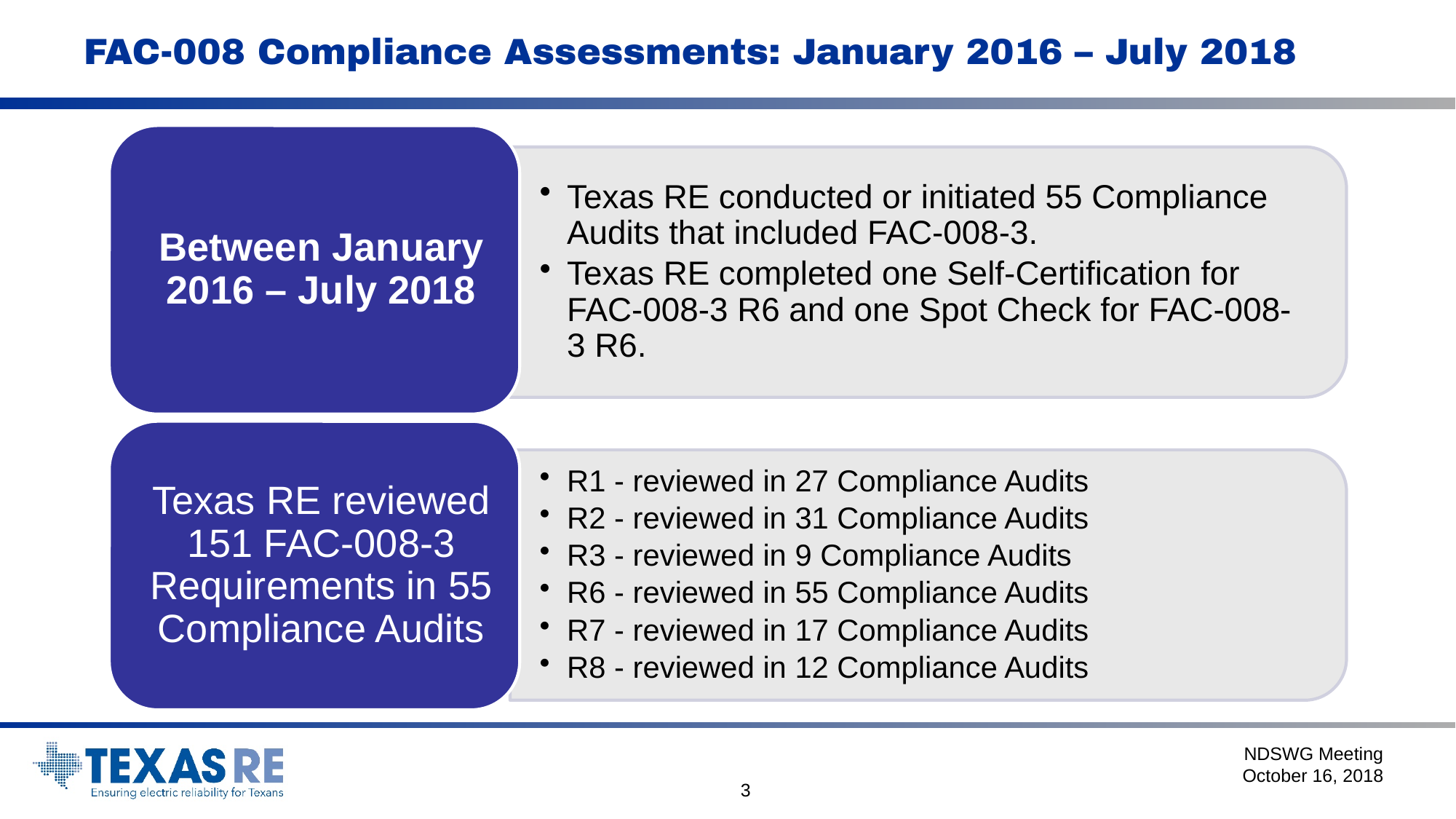

# FAC-008 Compliance Assessments: January 2016 – July 2018
Texas RE conducted or initiated 55 Compliance Audits that included FAC-008-3.
Texas RE completed one Self-Certification for FAC-008-3 R6 and one Spot Check for FAC-008-3 R6.
Between January 2016 – July 2018
R1 - reviewed in 27 Compliance Audits
R2 - reviewed in 31 Compliance Audits
R3 - reviewed in 9 Compliance Audits
R6 - reviewed in 55 Compliance Audits
R7 - reviewed in 17 Compliance Audits
R8 - reviewed in 12 Compliance Audits
Texas RE reviewed 151 FAC-008-3 Requirements in 55 Compliance Audits
NDSWG Meeting
October 16, 2018